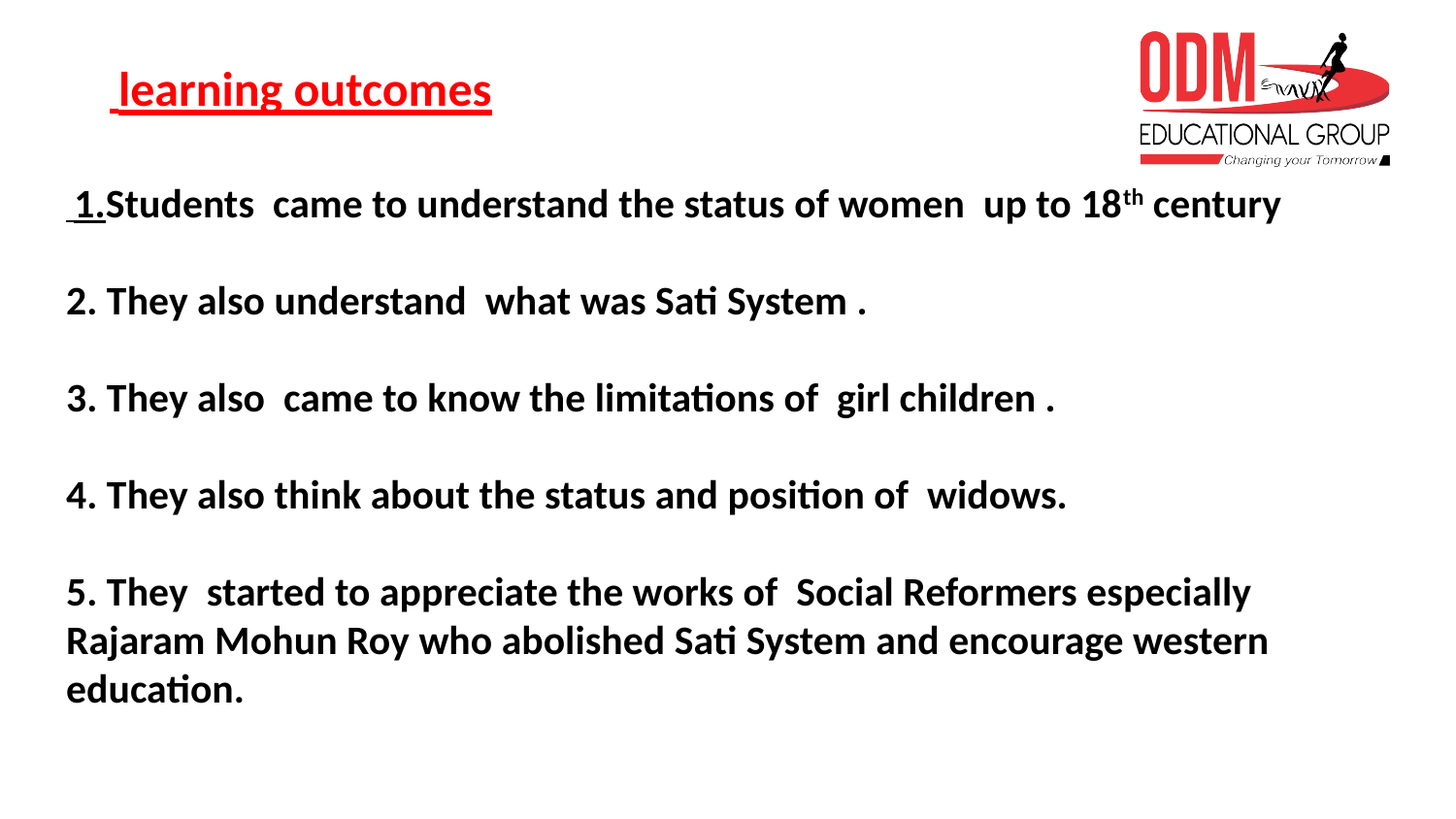

# learning outcomes
 1.Students  came to understand the status of women  up to 18th century

2. They also understand  what was Sati System .

3. They also  came to know the limitations of  girl children .

4. They also think about the status and position of  widows.

5. They  started to appreciate the works of  Social Reformers especially Rajaram Mohun Roy who abolished Sati System and encourage western education.